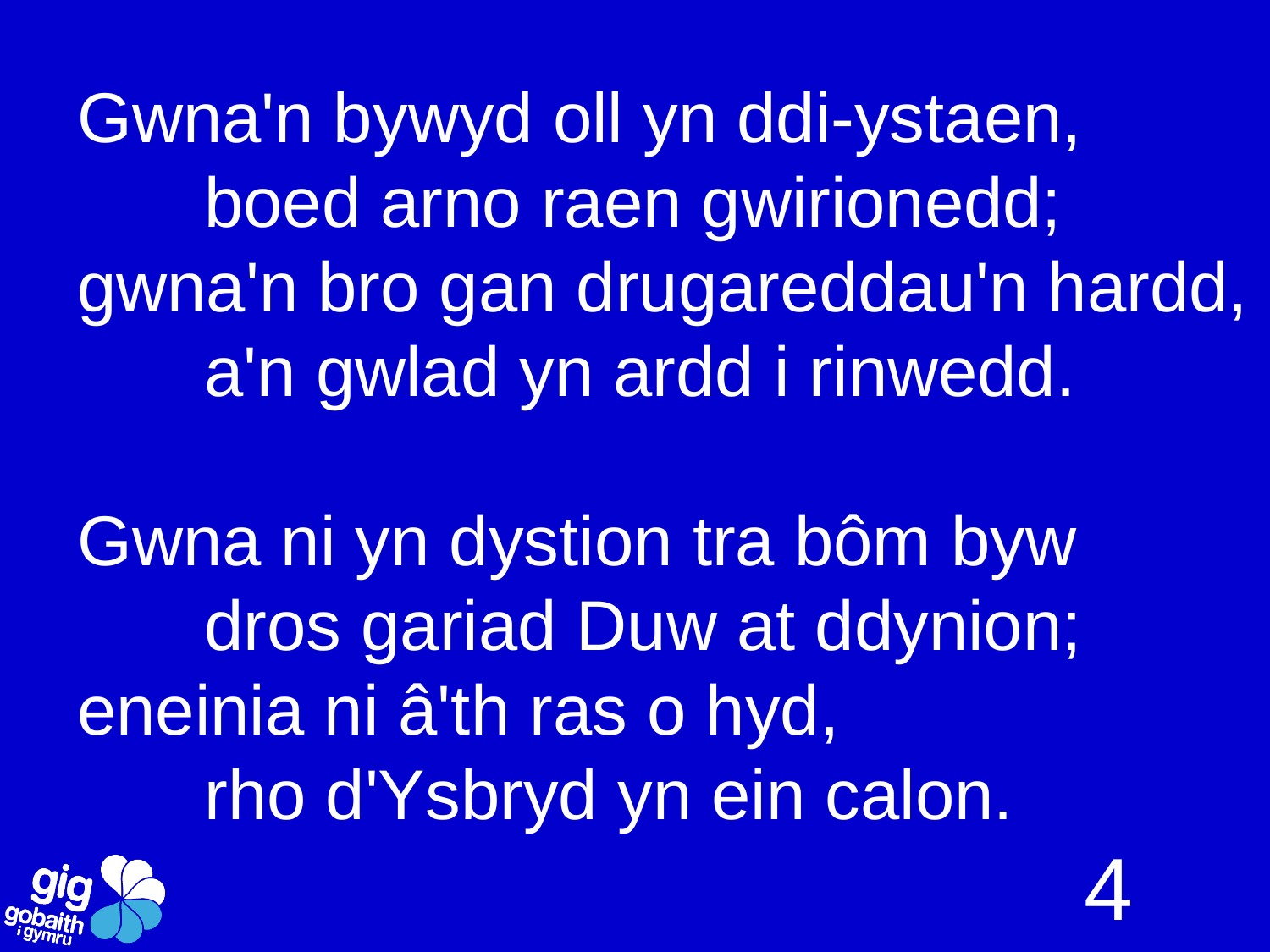

Gwna'n bywyd oll yn ddi-ystaen,
	boed arno raen gwirionedd;
gwna'n bro gan drugareddau'n hardd,
	a'n gwlad yn ardd i rinwedd.

Gwna ni yn dystion tra bôm byw
	dros gariad Duw at ddynion;
eneinia ni â'th ras o hyd,
	rho d'Ysbryd yn ein calon.

4